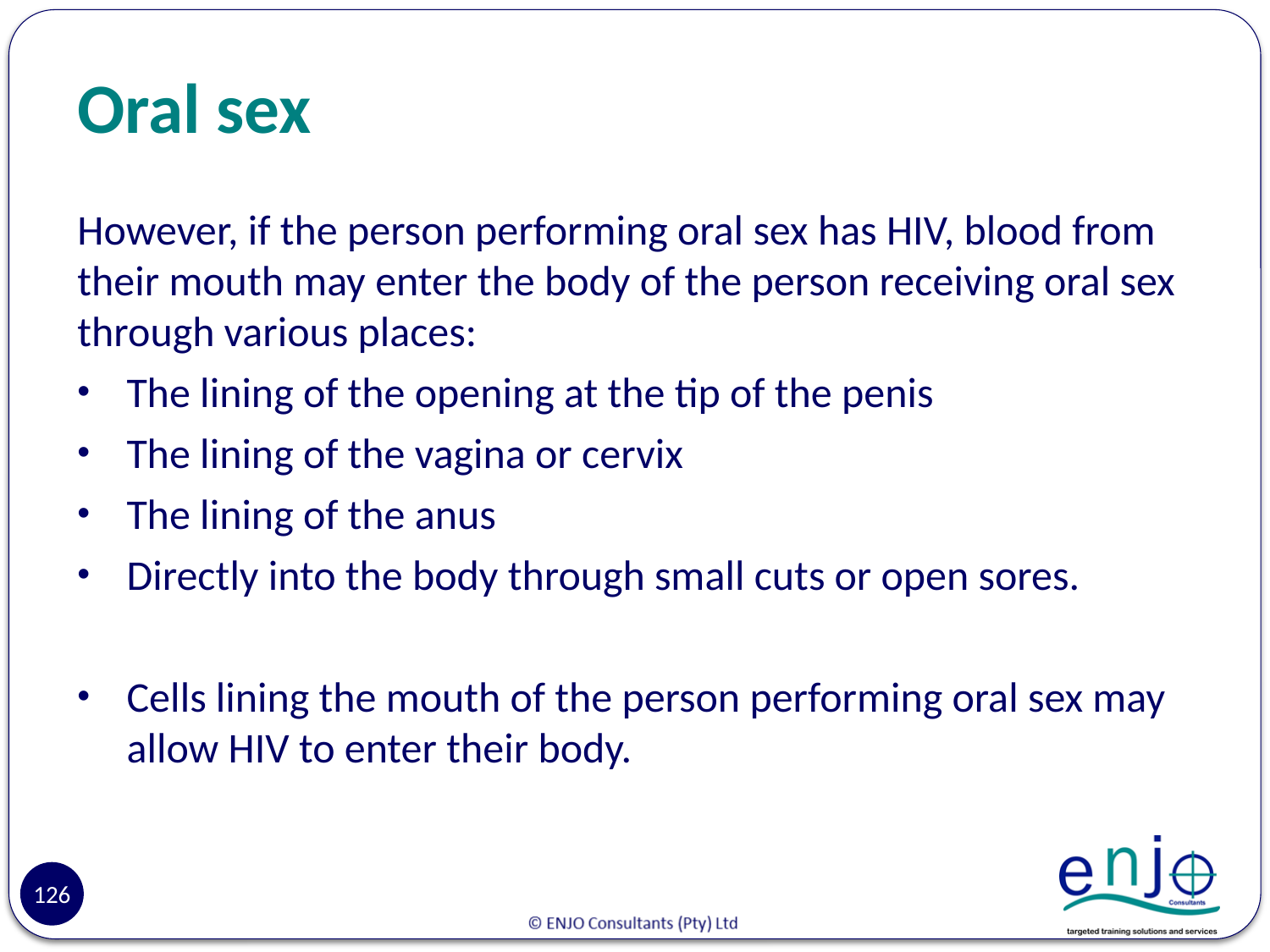

# Oral sex
However, if the person performing oral sex has HIV, blood from their mouth may enter the body of the person receiving oral sex through various places:
The lining of the opening at the tip of the penis
The lining of the vagina or cervix
The lining of the anus
Directly into the body through small cuts or open sores.

Cells lining the mouth of the person performing oral sex may allow HIV to enter their body.
126